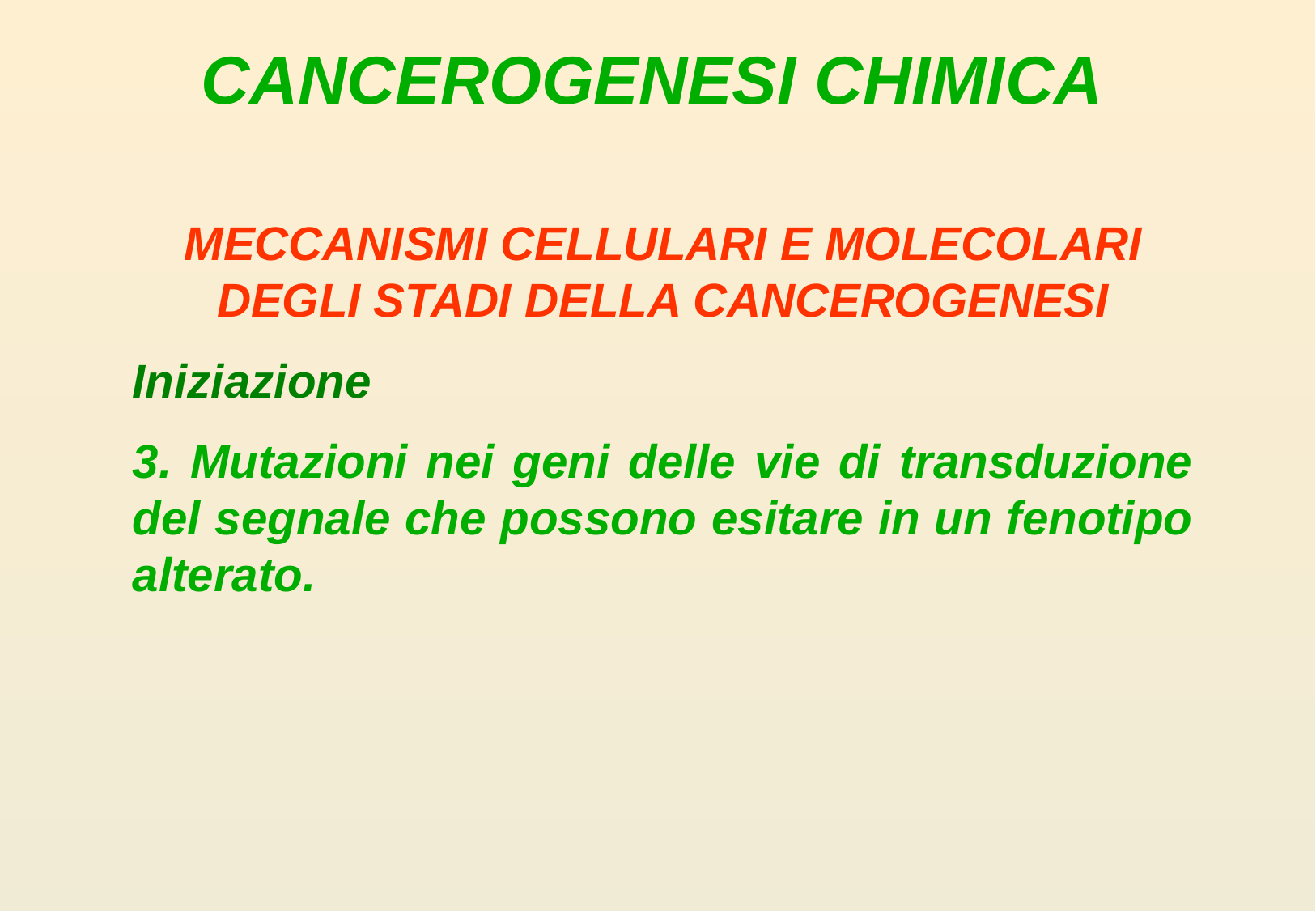

CANCEROGENESI CHIMICA
MECCANISMI CELLULARI E MOLECOLARI DEGLI STADI DELLA CANCEROGENESI
Iniziazione
3. Mutazioni nei geni delle vie di transduzione del segnale che possono esitare in un fenotipo alterato.